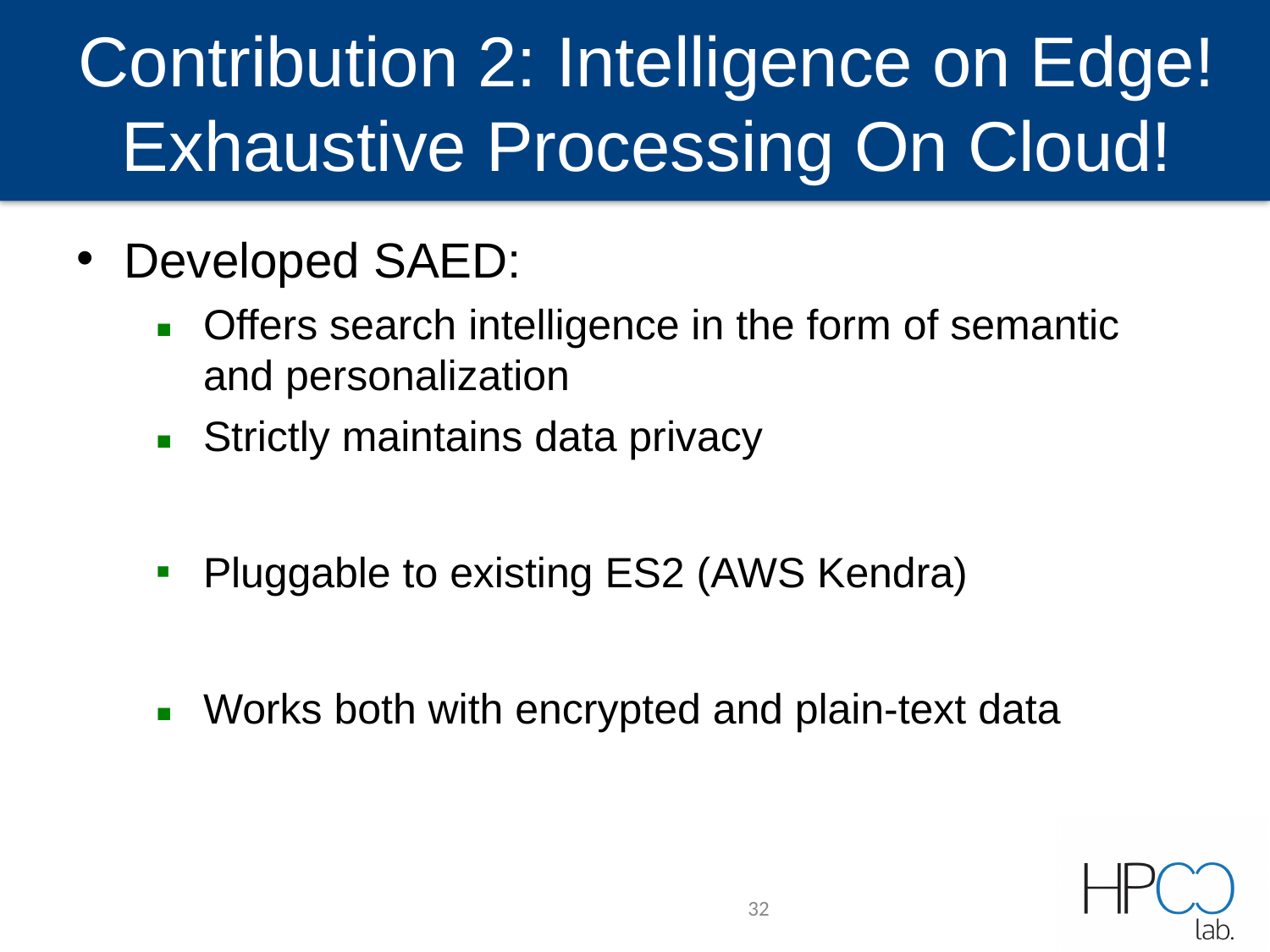

# Contribution 2: Intelligence on Edge! Exhaustive Processing On Cloud!
Developed SAED:
Offers search intelligence in the form of semantic and personalization
Strictly maintains data privacy

Pluggable to existing ES2 (AWS Kendra)

Works both with encrypted and plain-text data
32